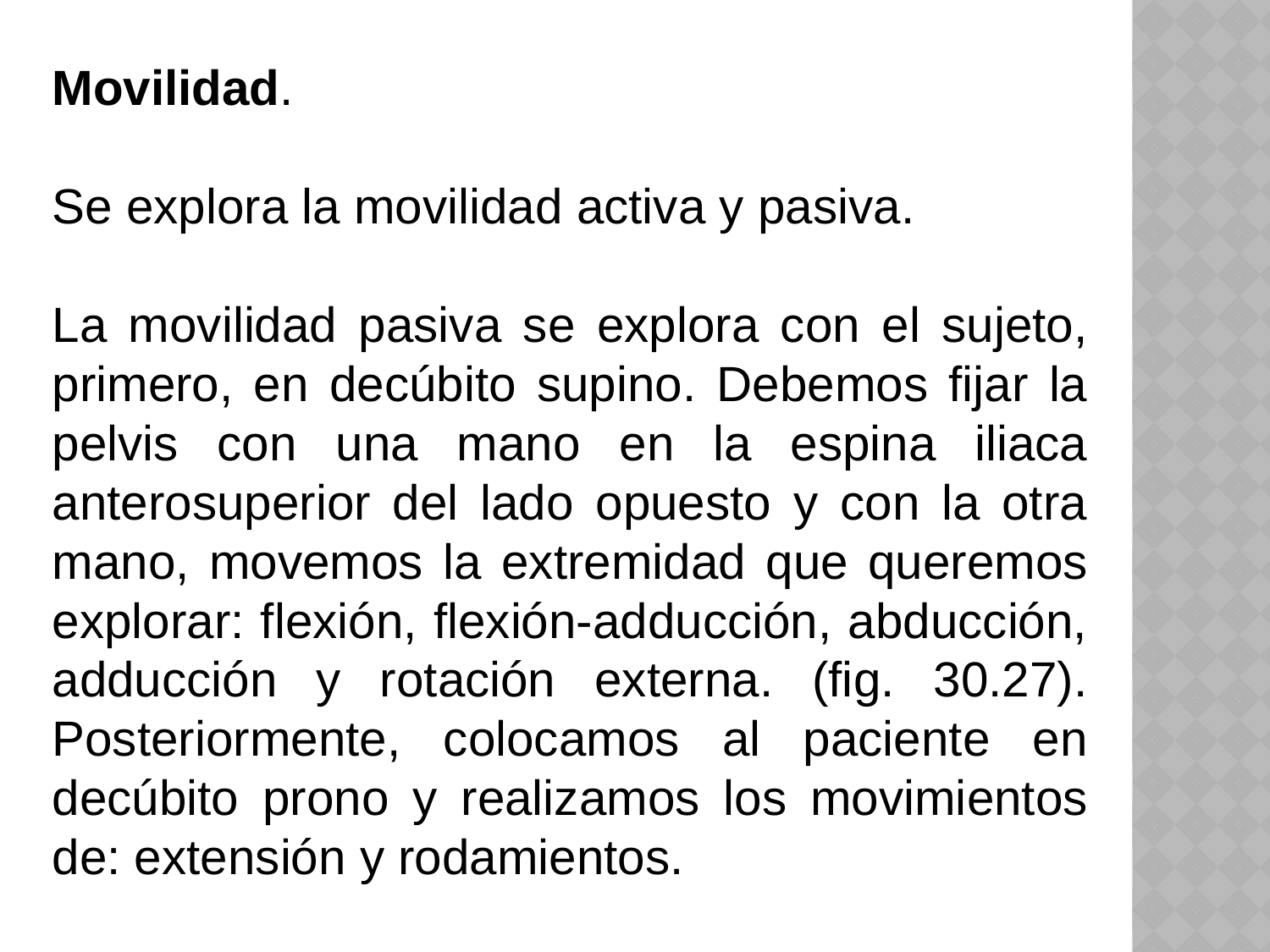

Movilidad.

Se explora la movilidad activa y pasiva.

La movilidad pasiva se explora con el sujeto, primero, en decúbito supino. Debemos fijar la pelvis con una mano en la espina iliaca anterosuperior del lado opuesto y con la otra mano, movemos la extremidad que queremos explorar: flexión, flexión-adducción, abducción, adducción y rotación externa. (fig. 30.27). Posteriormente, colocamos al paciente en decúbito prono y realizamos los movimientos de: extensión y rodamientos.